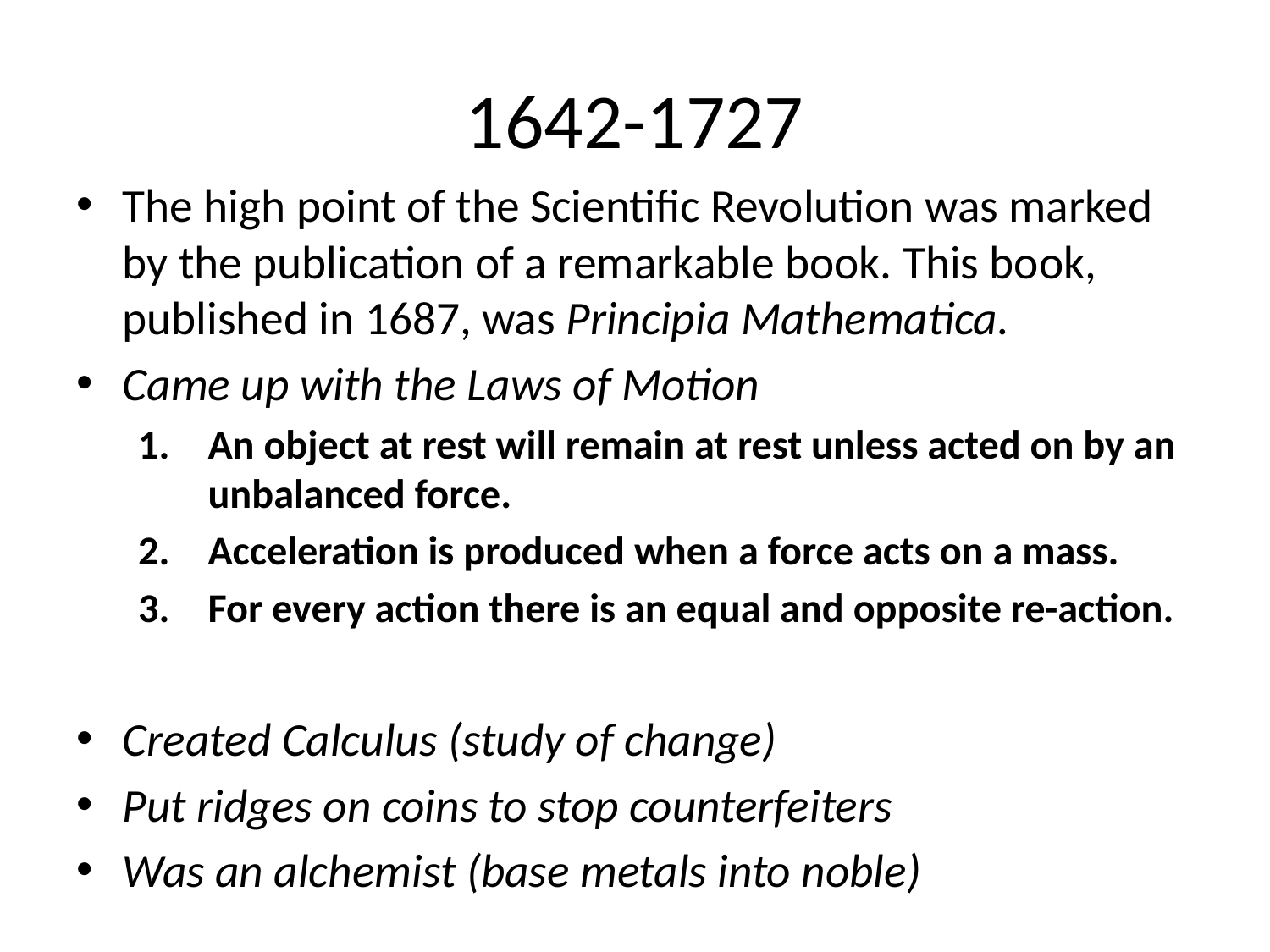

# 1642-1727
The high point of the Scientific Revolution was marked by the publication of a remarkable book. This book, published in 1687, was Principia Mathematica.
Came up with the Laws of Motion
An object at rest will remain at rest unless acted on by an unbalanced force.
Acceleration is produced when a force acts on a mass.
For every action there is an equal and opposite re-action.

Created Calculus (study of change)
Put ridges on coins to stop counterfeiters
Was an alchemist (base metals into noble)